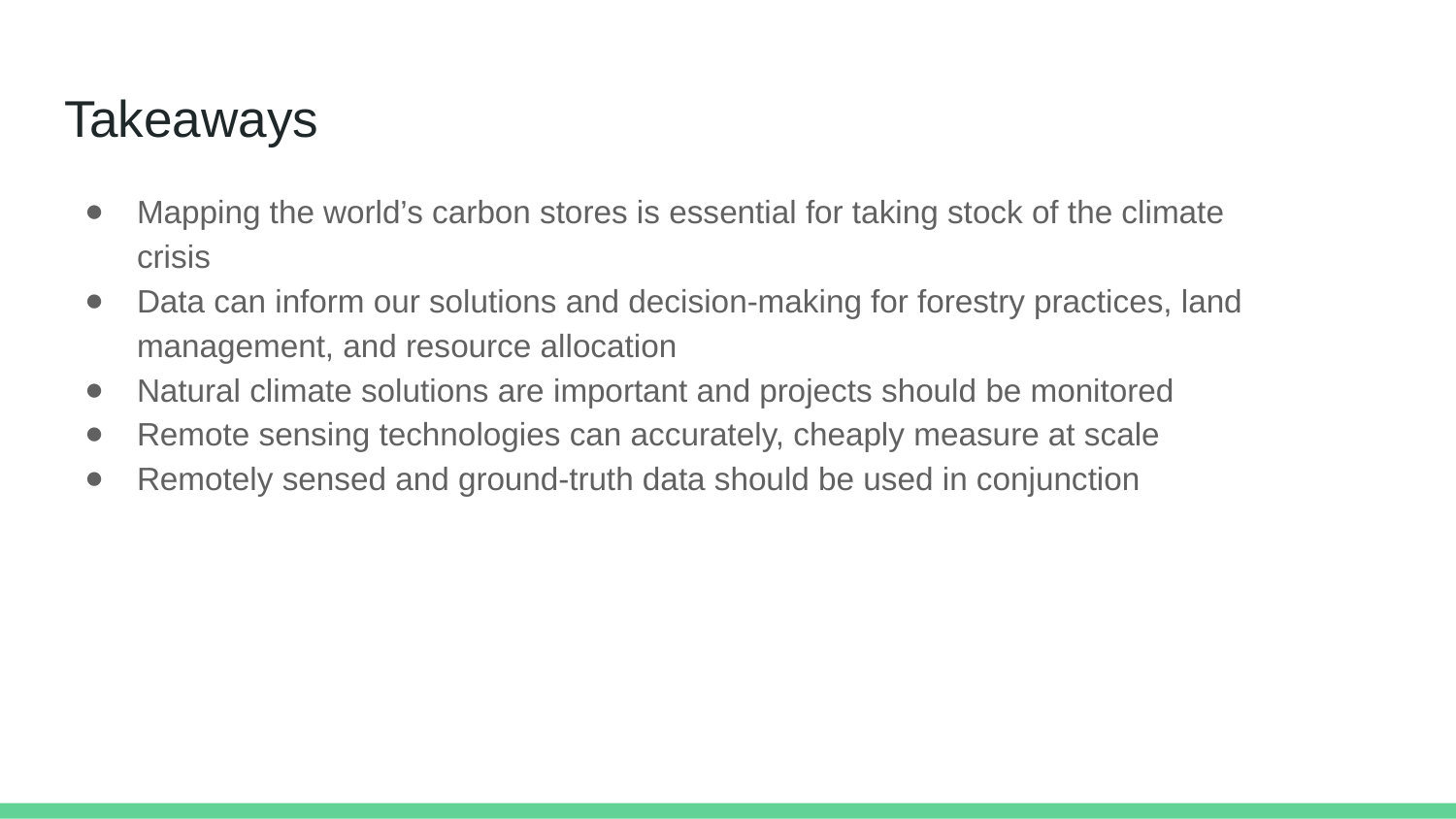

# Takeaways
Mapping the world’s carbon stores is essential for taking stock of the climate crisis
Data can inform our solutions and decision-making for forestry practices, land management, and resource allocation
Natural climate solutions are important and projects should be monitored
Remote sensing technologies can accurately, cheaply measure at scale
Remotely sensed and ground-truth data should be used in conjunction